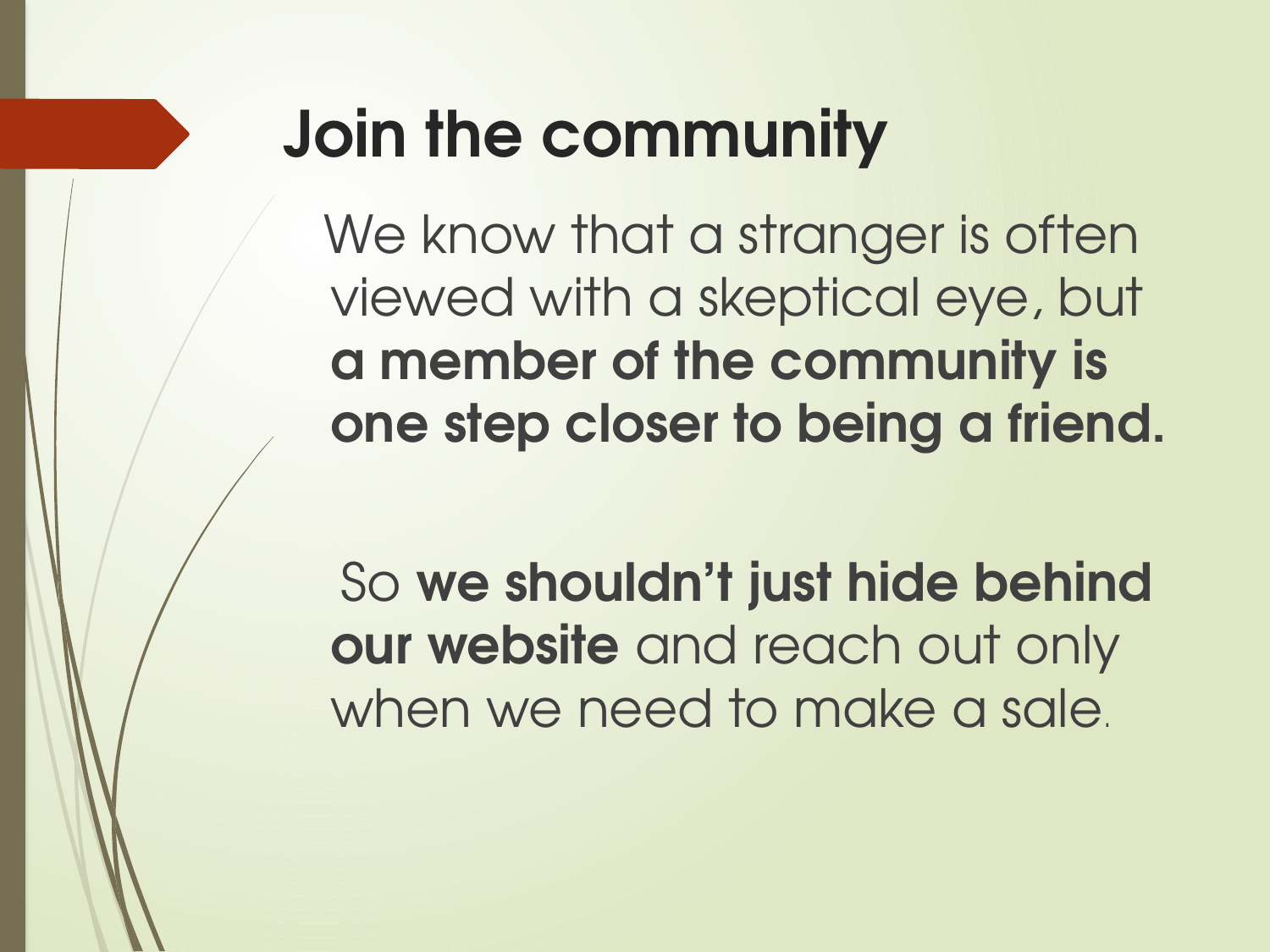

# Join the community
     We know that a stranger is often viewed with a skeptical eye, but a member of the community is one step closer to being a friend.

    So we shouldn’t just hide behind our website and reach out only when we need to make a sale.